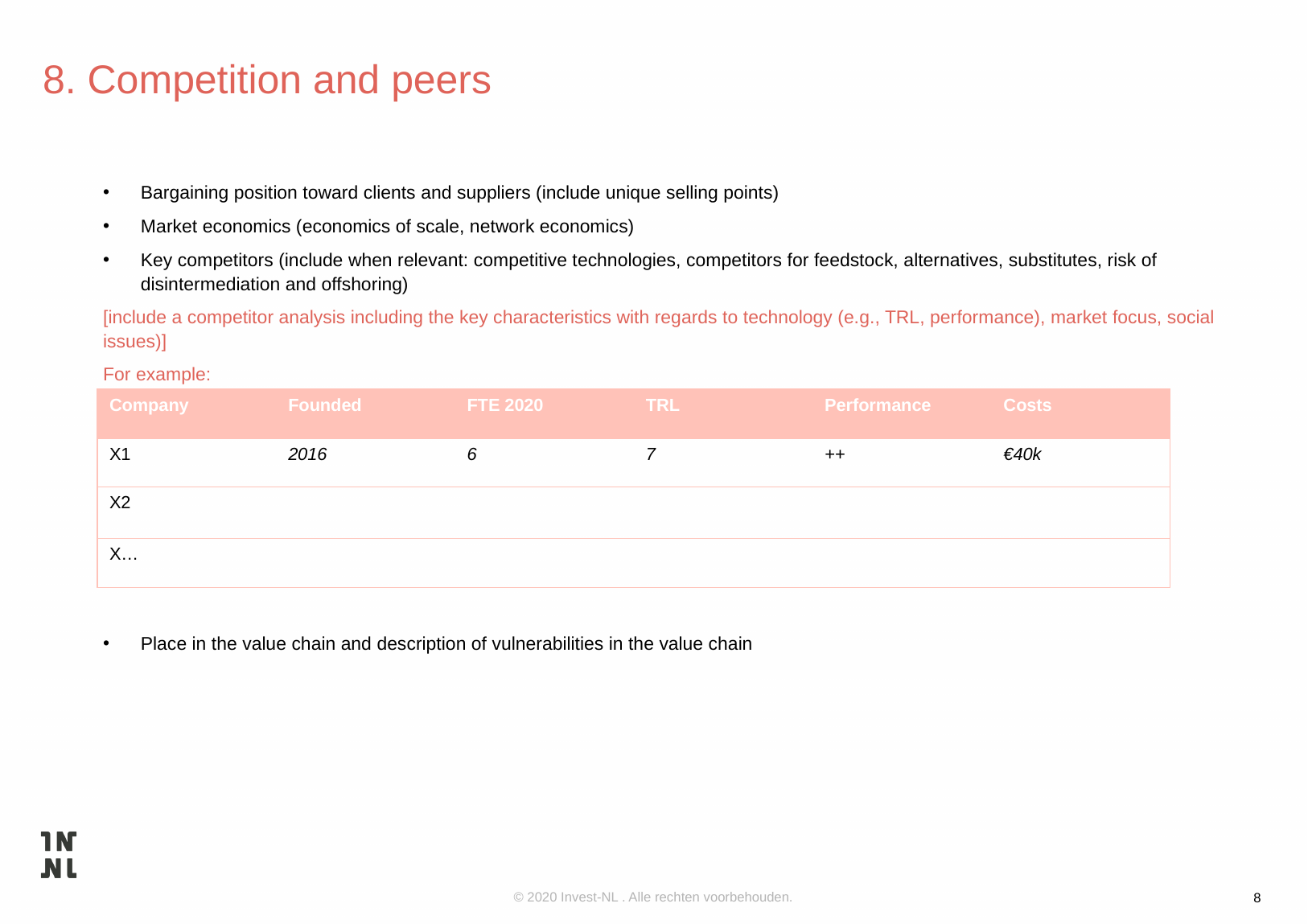

# 8. Competition and peers
Bargaining position toward clients and suppliers (include unique selling points)
Market economics (economics of scale, network economics)
Key competitors (include when relevant: competitive technologies, competitors for feedstock, alternatives, substitutes, risk of disintermediation and offshoring)
[include a competitor analysis including the key characteristics with regards to technology (e.g., TRL, performance), market focus, social issues)]
For example:

Place in the value chain and description of vulnerabilities in the value chain

| Company | Founded | FTE 2020 | TRL | Performance | Costs |
| --- | --- | --- | --- | --- | --- |
| X1 | 2016 | 6 | 7 | ++ | €40k |
| X2 |  |  |  |  |  |
| X… |  |  |  |  |  |

8